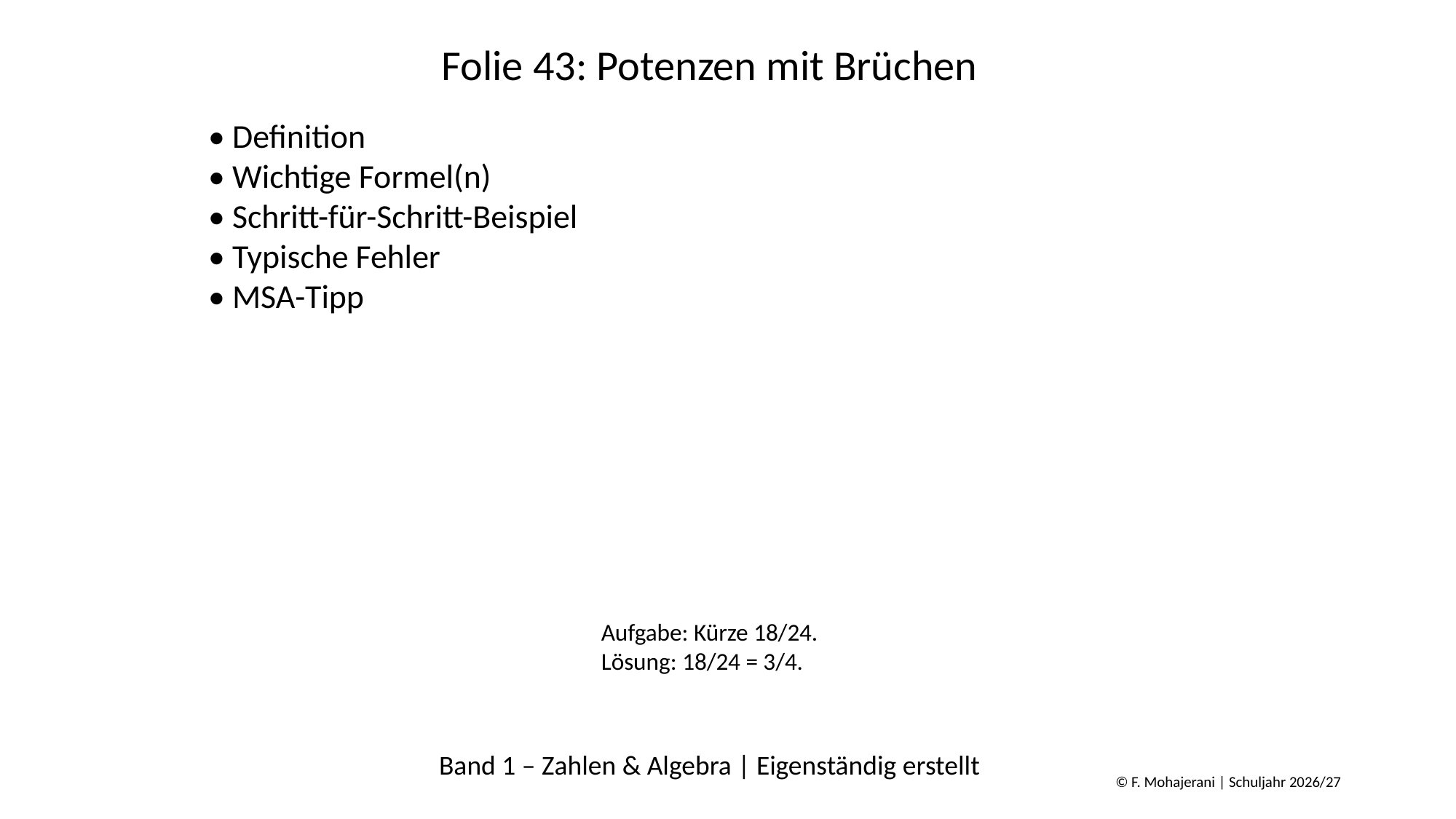

Folie 43: Potenzen mit Brüchen
• Definition
• Wichtige Formel(n)
• Schritt-für-Schritt-Beispiel
• Typische Fehler
• MSA-Tipp
Aufgabe: Kürze 18/24.
Lösung: 18/24 = 3/4.
Band 1 – Zahlen & Algebra | Eigenständig erstellt
© F. Mohajerani | Schuljahr 2026/27